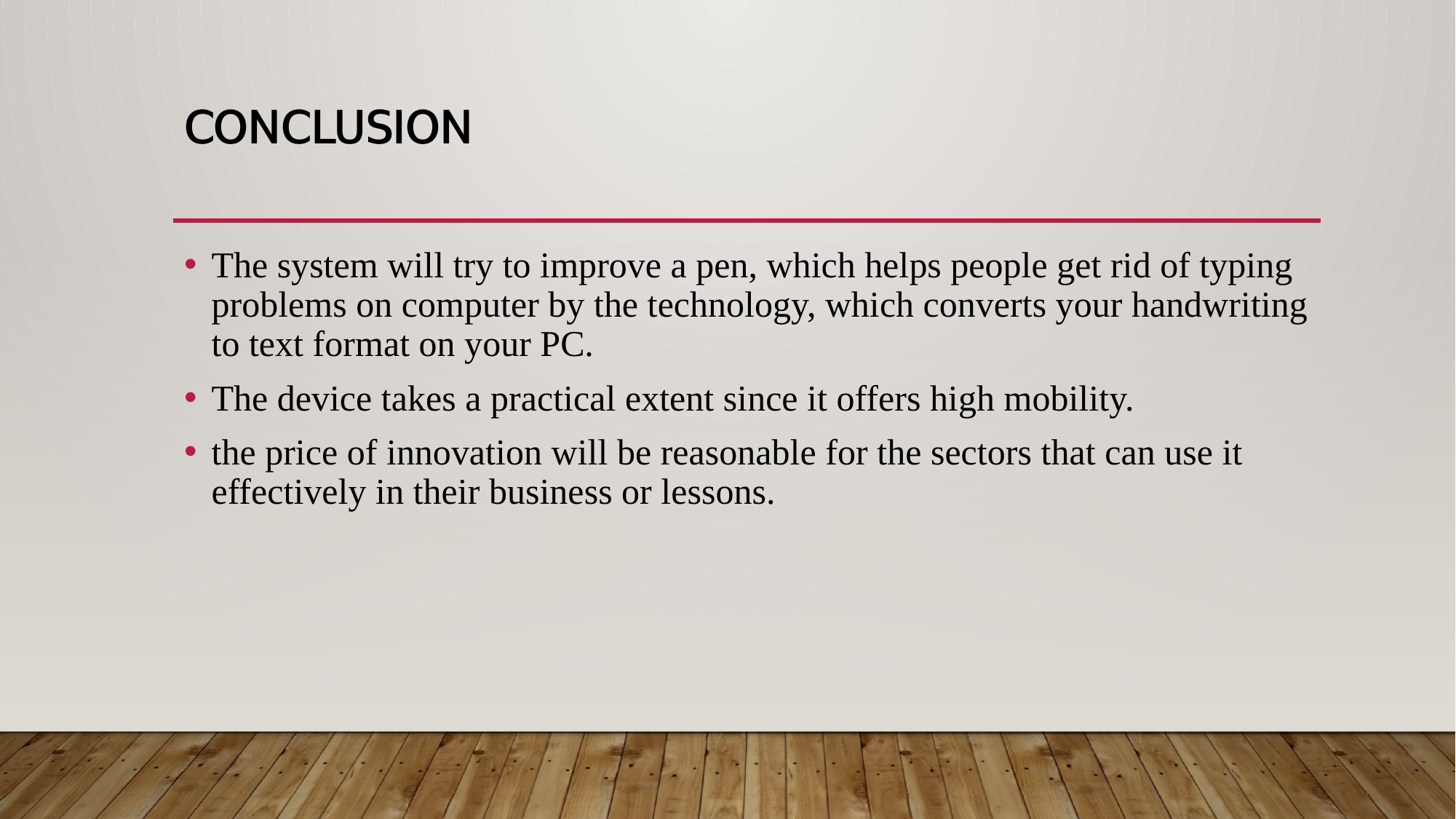

# CONCLUSION
The system will try to improve a pen, which helps people get rid of typing problems on computer by the technology, which converts your handwriting to text format on your PC.
The device takes a practical extent since it offers high mobility.
the price of innovation will be reasonable for the sectors that can use it effectively in their business or lessons.